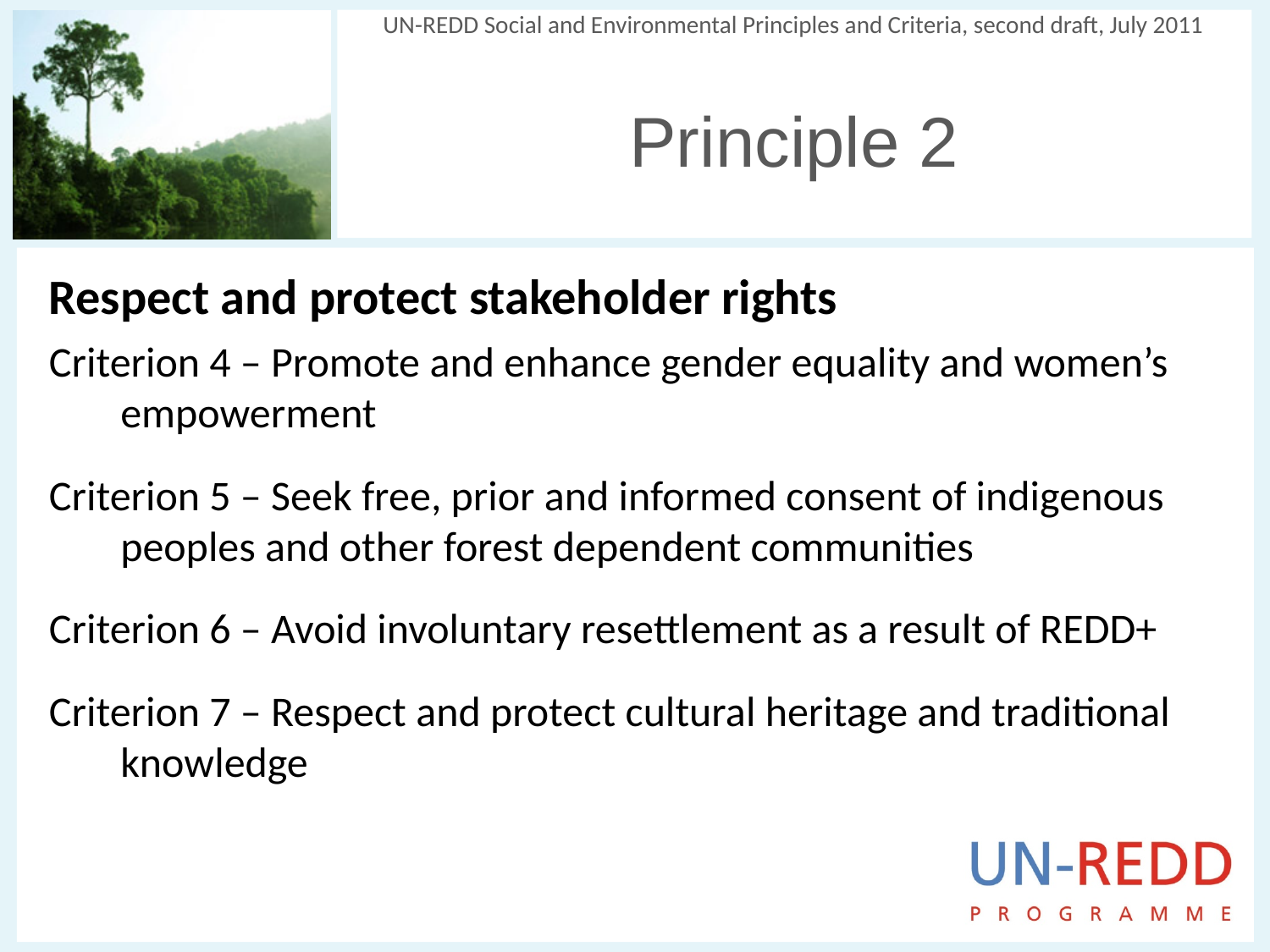

UN-REDD Social and Environmental Principles and Criteria, second draft, July 2011
Principle 2
Respect and protect stakeholder rights
Criterion 4 – Promote and enhance gender equality and women’s empowerment
Criterion 5 – Seek free, prior and informed consent of indigenous peoples and other forest dependent communities
Criterion 6 – Avoid involuntary resettlement as a result of REDD+
Criterion 7 – Respect and protect cultural heritage and traditional knowledge